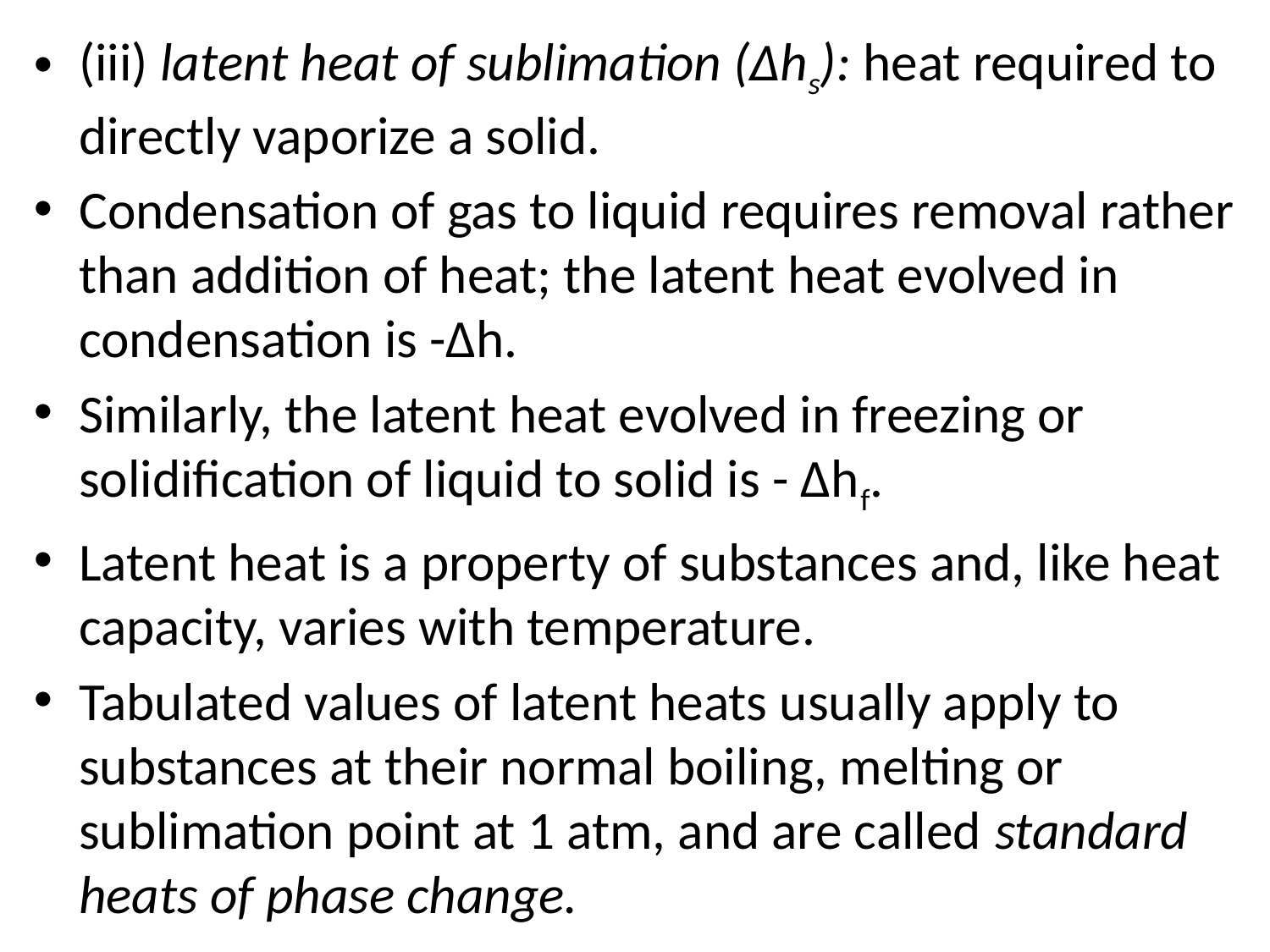

(iii) latent heat of sublimation (∆hs): heat required to directly vaporize a solid.
Condensation of gas to liquid requires removal rather than addition of heat; the latent heat evolved in condensation is -∆h.
Similarly, the latent heat evolved in freezing or solidification of liquid to solid is - ∆hf.
Latent heat is a property of substances and, like heat capacity, varies with temperature.
Tabulated values of latent heats usually apply to substances at their normal boiling, melting or sublimation point at 1 atm, and are called standard heats of phase change.